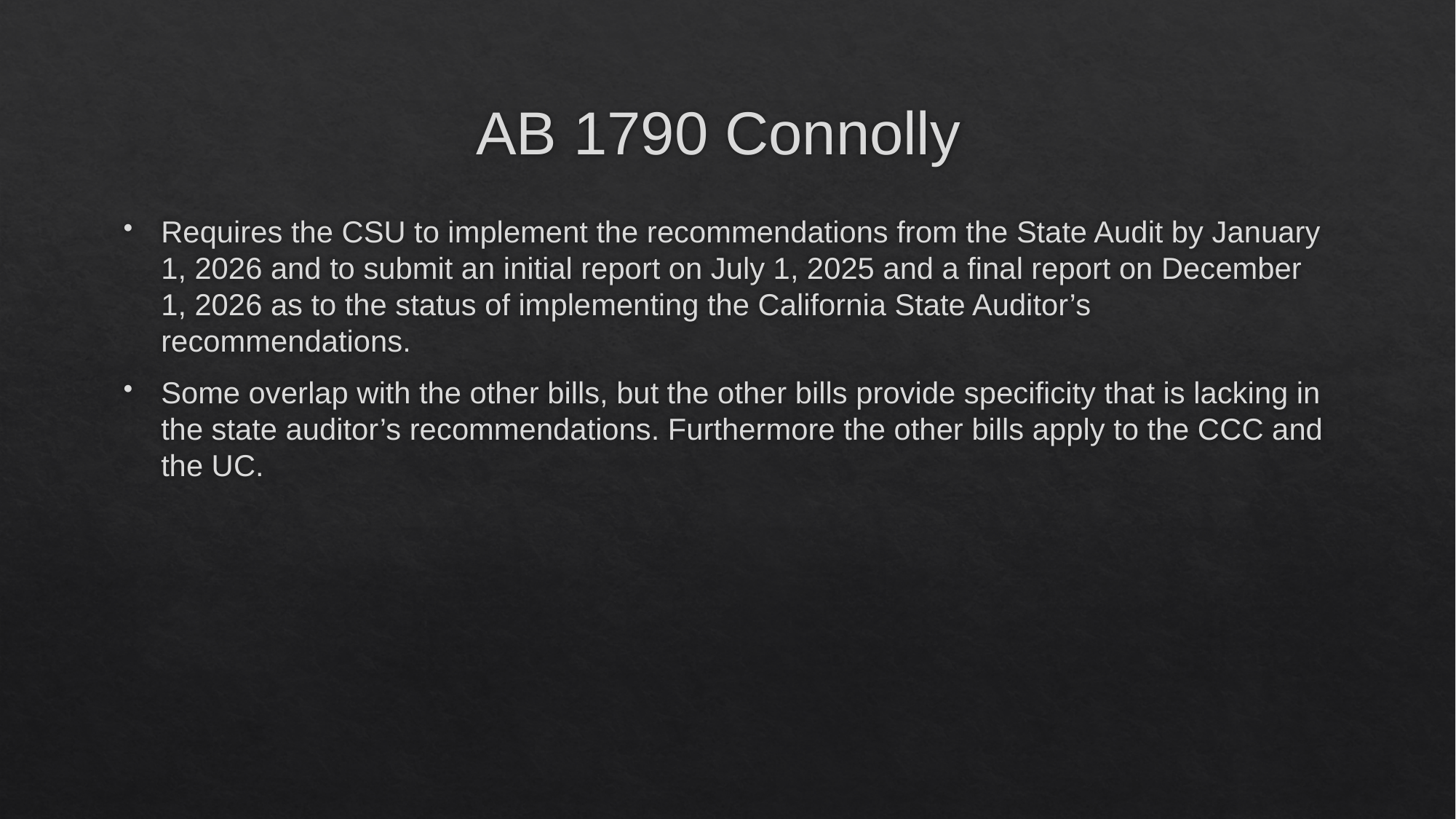

# AB 1790 Connolly
Requires the CSU to implement the recommendations from the State Audit by January 1, 2026 and to submit an initial report on July 1, 2025 and a final report on December 1, 2026 as to the status of implementing the California State Auditor’s recommendations.
Some overlap with the other bills, but the other bills provide specificity that is lacking in the state auditor’s recommendations. Furthermore the other bills apply to the CCC and the UC.